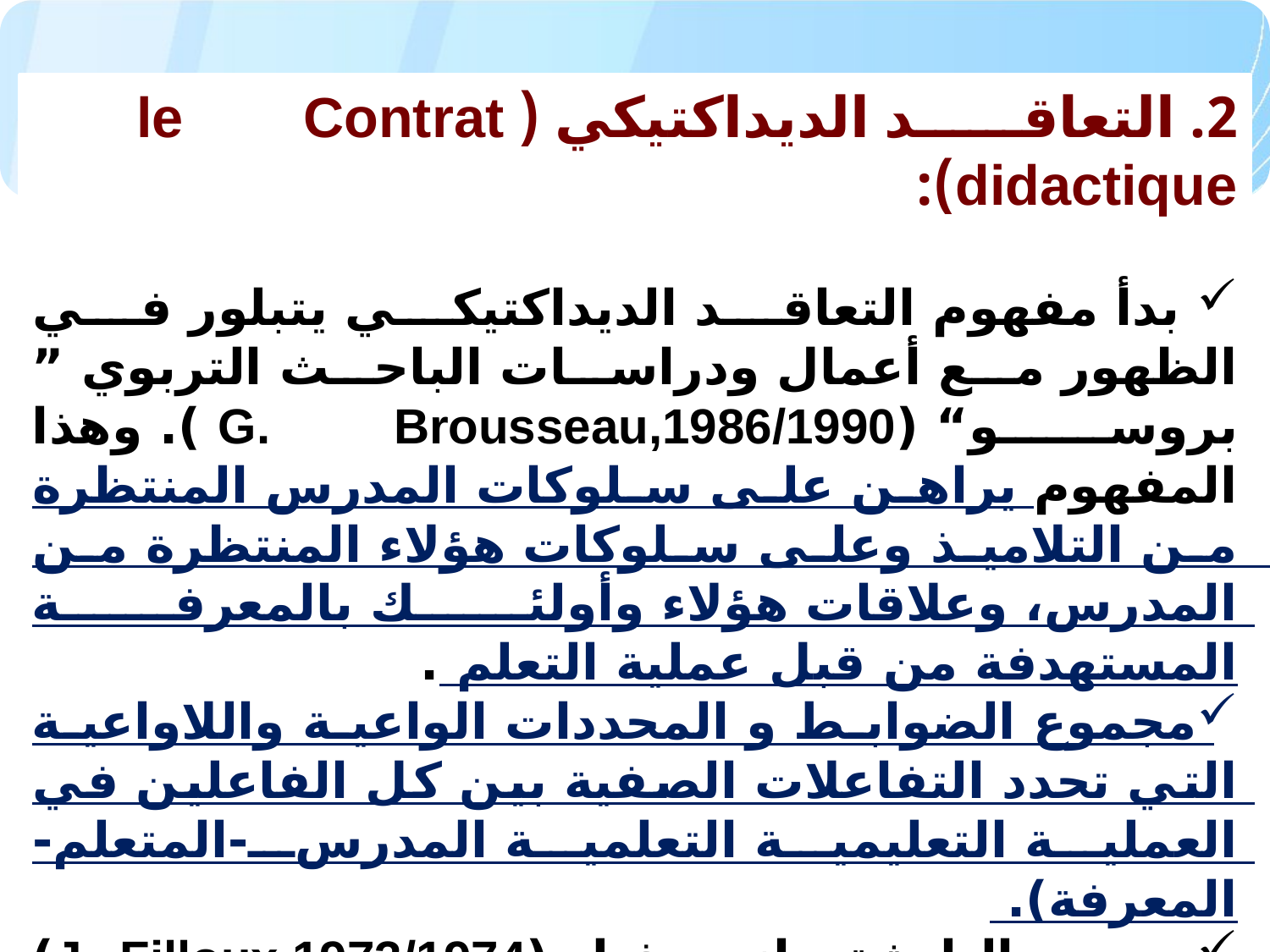

2. التعاقد الديداكتيكي ( le Contrat didactique):

 بدأ مفهوم التعاقد الديداكتيكي يتبلور في الظهور مع أعمال ودراسات الباحث التربوي ” بروسو“ (G. Brousseau,1986/1990 ). وهذا المفهوم يراهن على سلوكات المدرس المنتظرة من التلاميذ وعلى سلوكات هؤلاء المنتظرة من المدرس، وعلاقات هؤلاء وأولئك بالمعرفة المستهدفة من قبل عملية التعلم .
مجموع الضوابط و المحددات الواعية واللاواعية التي تحدد التفاعلات الصفية بين كل الفاعلين في العملية التعليمية التعلمية المدرس-المتعلم- المعرفة).
 حسب الباحثة جانين فيلو(J. Filloux,1973/1974) فان فكرة التعاقد تحيل على مجموع المعايير التي تسير العلاقات بين المدرس ومجموعة الفصل. وهي معايير يتم التصريح بها ، وقد تظل ضمنية .
لورنس كورنو وألان فرينو، الخطاب الديداكتيكي،2003 ، صص.54.55